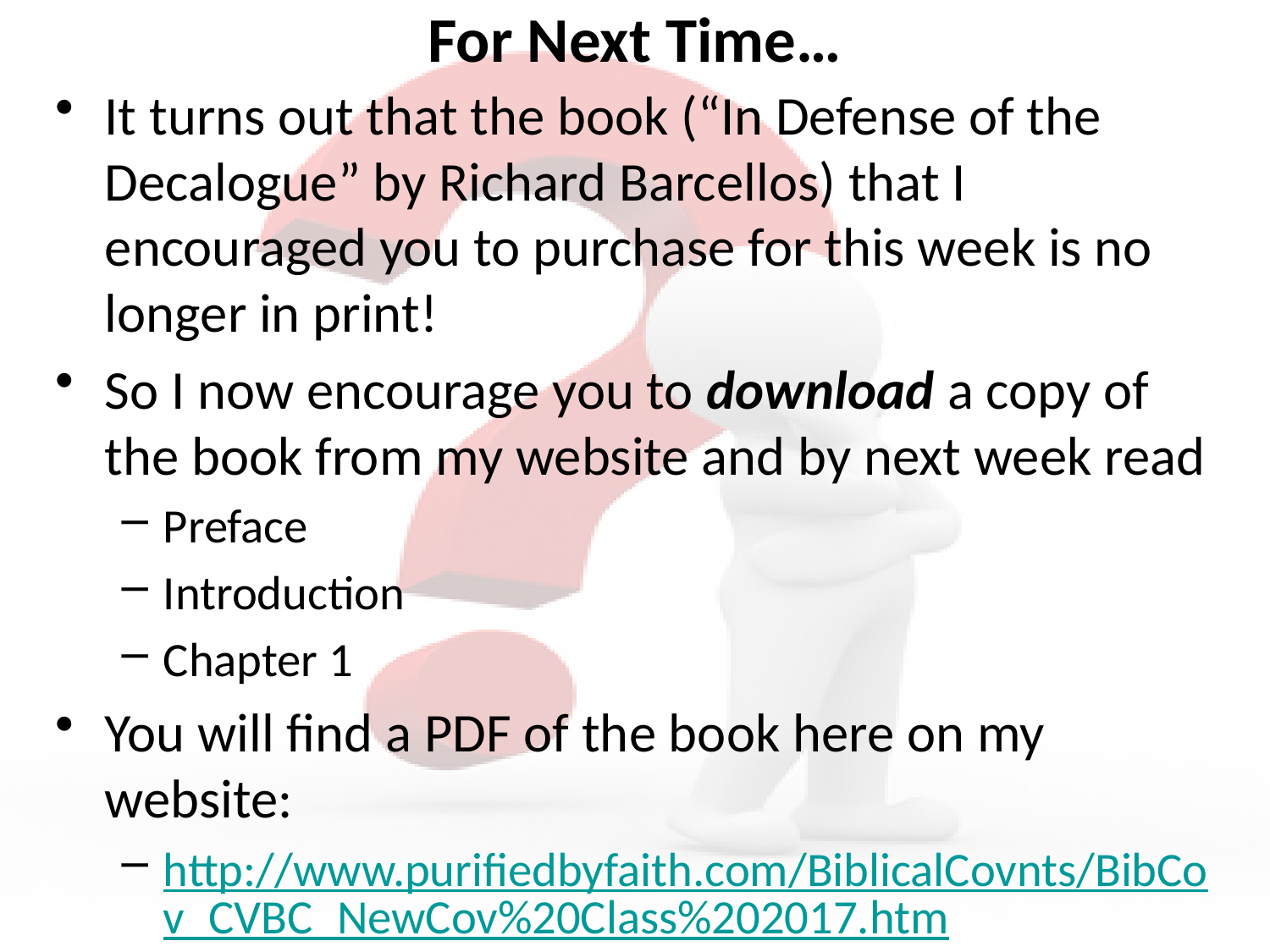

# For Next Time…
It turns out that the book (“In Defense of the Decalogue” by Richard Barcellos) that I encouraged you to purchase for this week is no longer in print!
So I now encourage you to download a copy of the book from my website and by next week read
Preface
Introduction
Chapter 1
You will find a PDF of the book here on my website:
http://www.purifiedbyfaith.com/BiblicalCovnts/BibCov_CVBC_NewCov%20Class%202017.htm